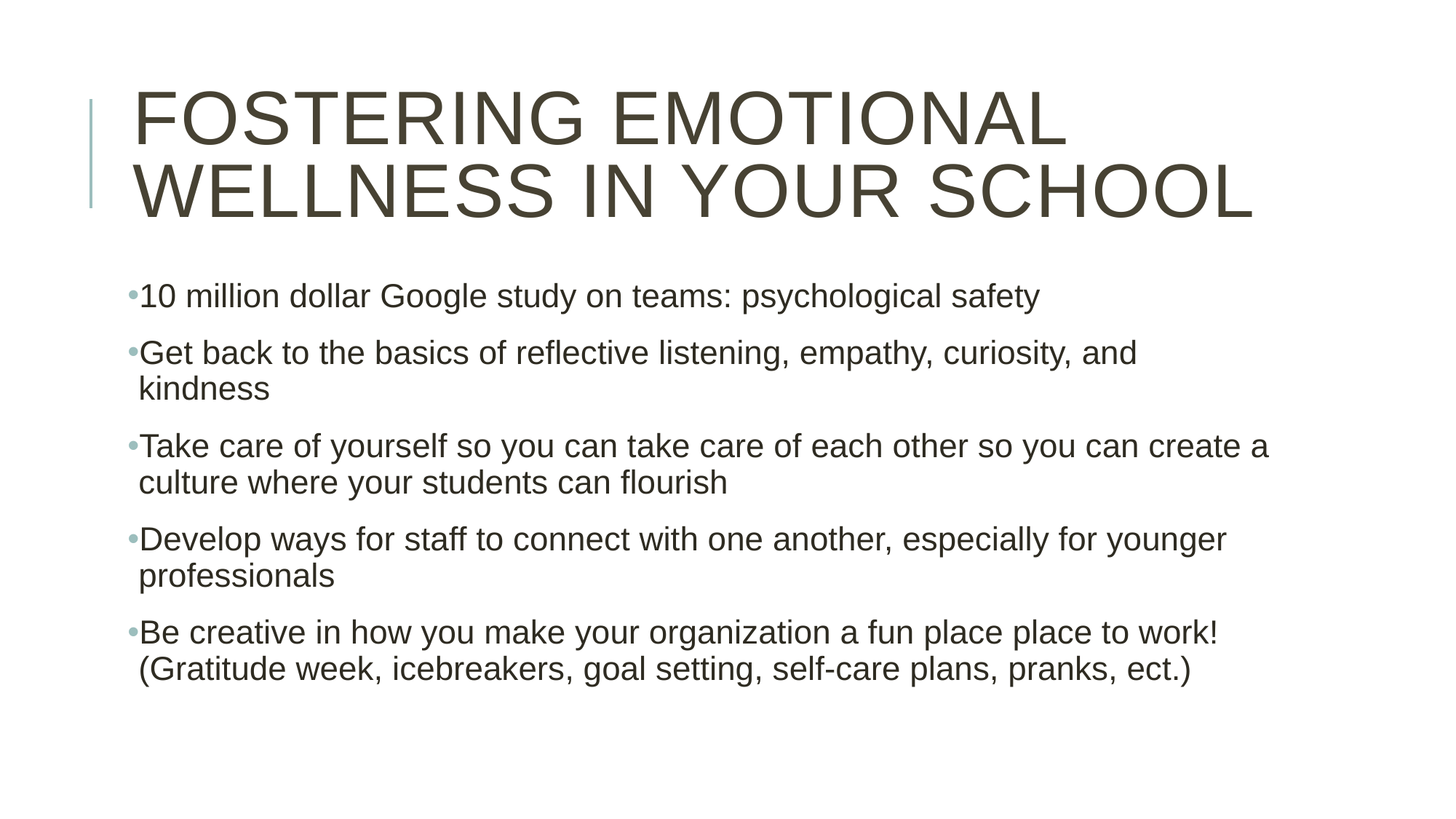

# Fostering emotional wellness in your school
10 million dollar Google study on teams: psychological safety
Get back to the basics of reflective listening, empathy, curiosity, and kindness
Take care of yourself so you can take care of each other so you can create a culture where your students can flourish
Develop ways for staff to connect with one another, especially for younger professionals
Be creative in how you make your organization a fun place place to work! (Gratitude week, icebreakers, goal setting, self-care plans, pranks, ect.)